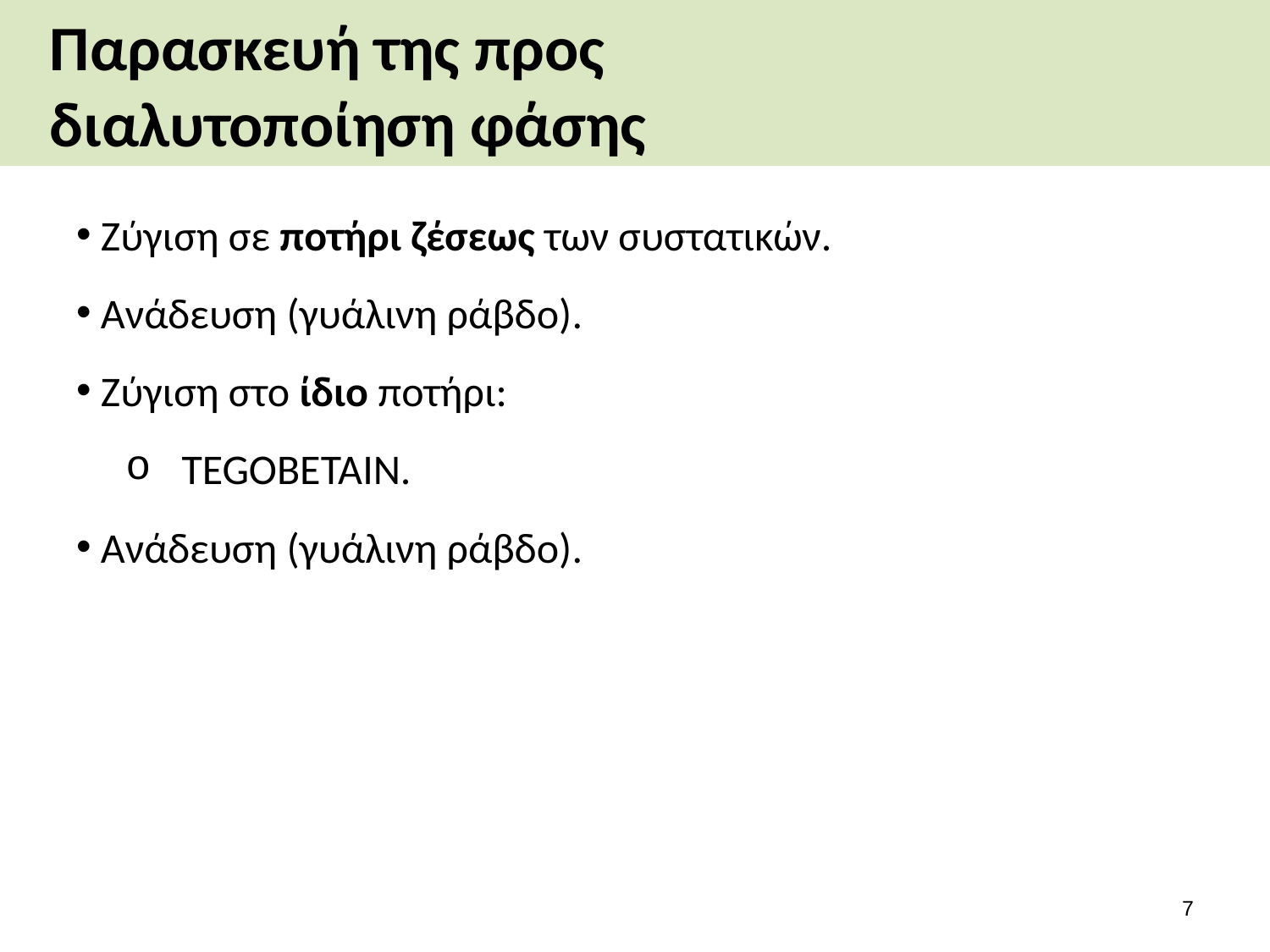

# Παρασκευή της προς διαλυτοποίηση φάσης
Ζύγιση σε ποτήρι ζέσεως των συστατικών.
Ανάδευση (γυάλινη ράβδο).
Ζύγιση στο ίδιο ποτήρι:
TEGOBETAIN.
Ανάδευση (γυάλινη ράβδο).
7